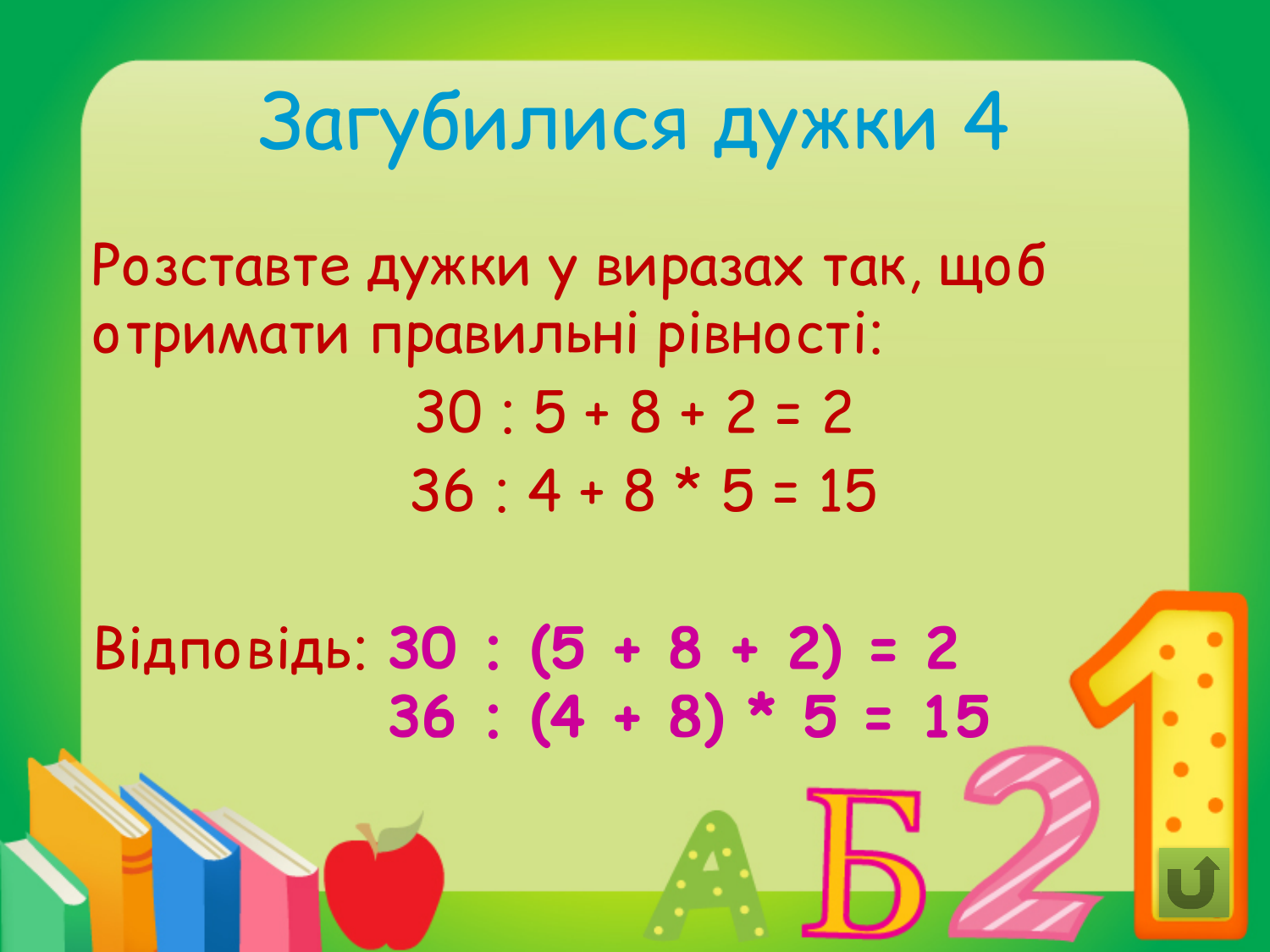

# Загубилися дужки 4
Розставте дужки у виразах так, щоб отримати правильні рівності:
30 : 5 + 8 + 2 = 2
 36 : 4 + 8 * 5 = 15

Відповідь:

30 : (5 + 8 + 2) = 2
36 : (4 + 8) * 5 = 15